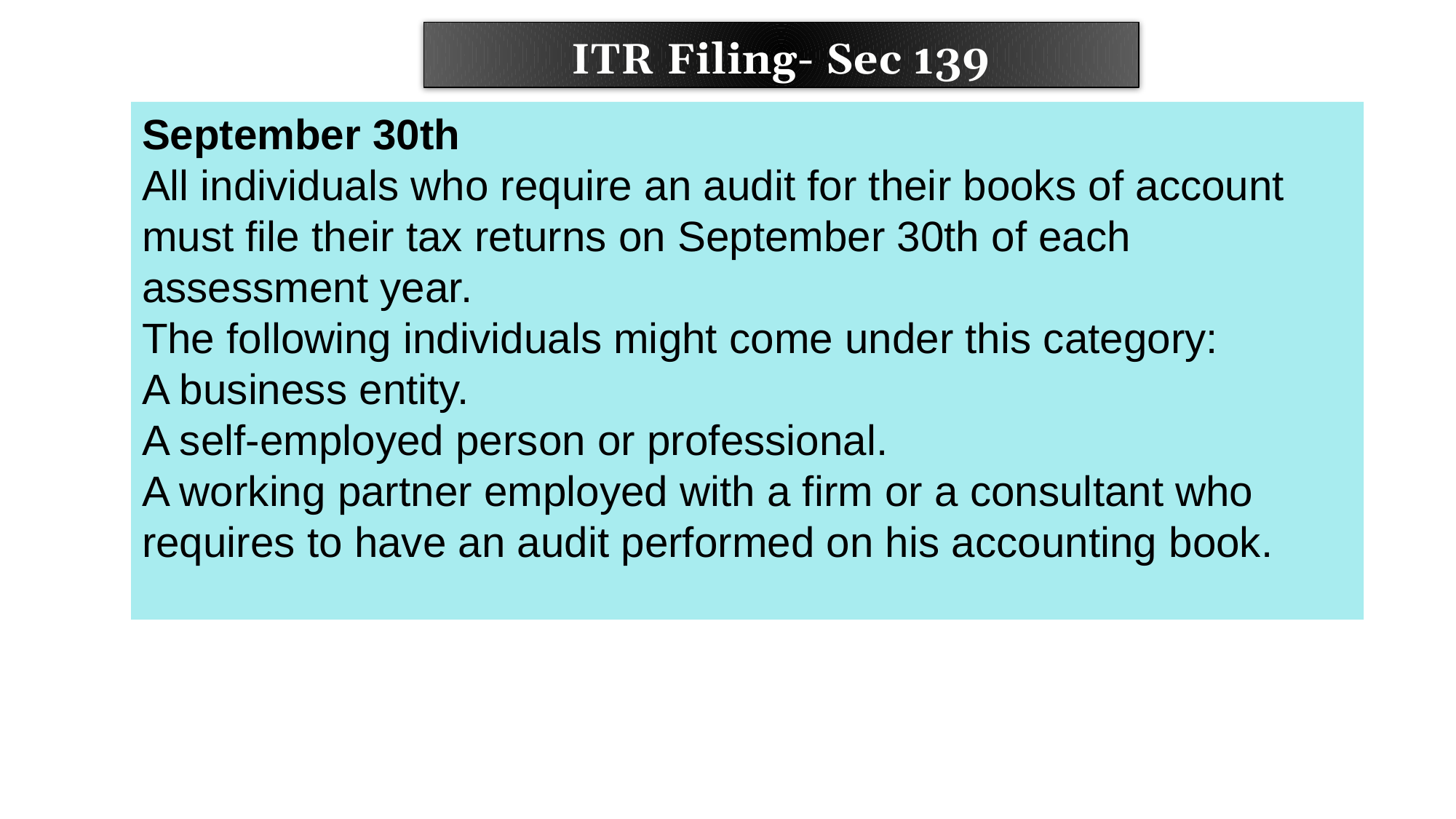

ITR Filing- Sec 139
September 30th
All individuals who require an audit for their books of account must file their tax returns on September 30th of each assessment year.
The following individuals might come under this category:
A business entity.
A self-employed person or professional.
A working partner employed with a firm or a consultant who requires to have an audit performed on his accounting book.